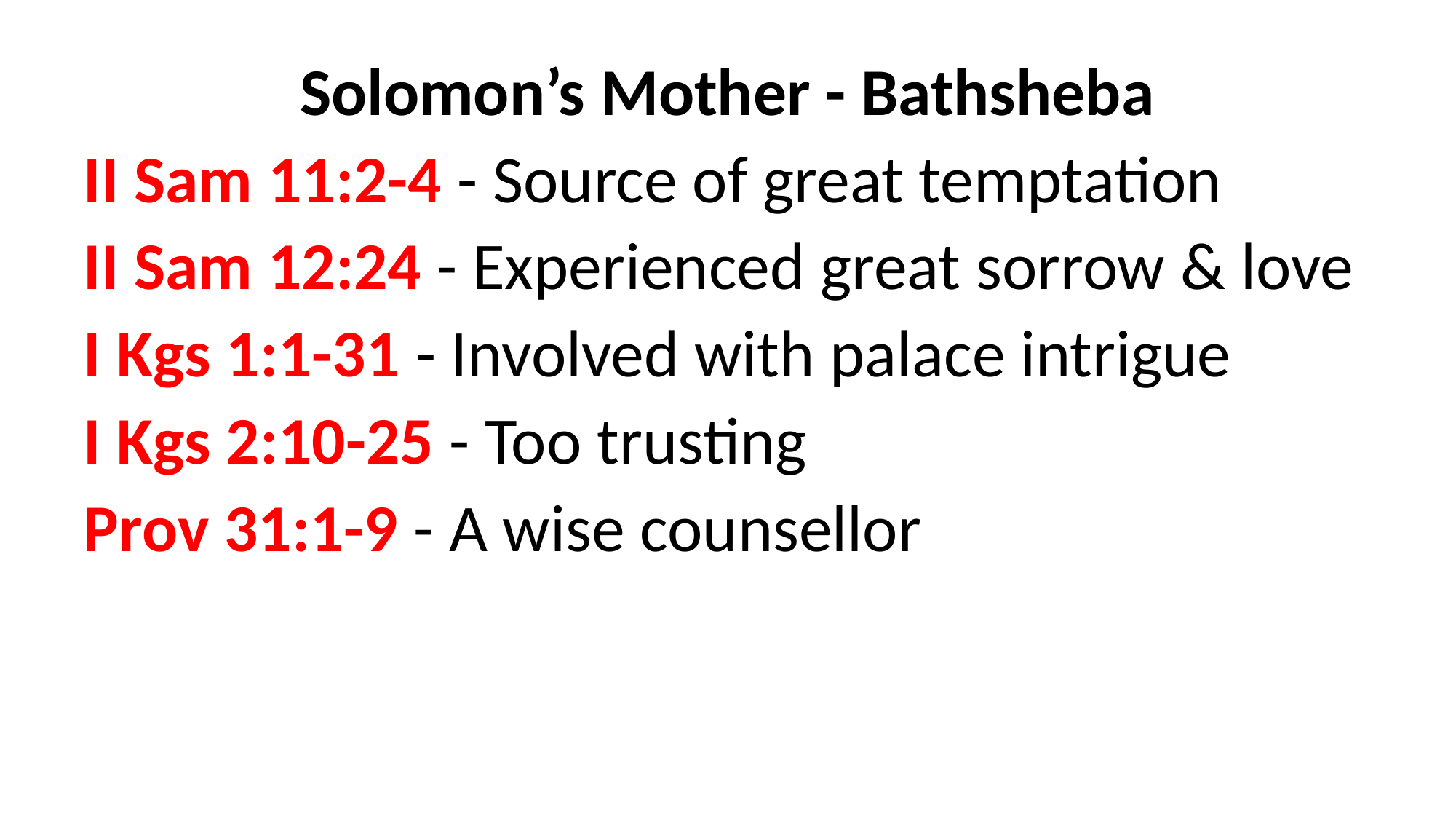

Solomon’s Mother - Bathsheba
II Sam 11:2-4 - Source of great temptation
II Sam 12:24 - Experienced great sorrow & love
I Kgs 1:1-31 - Involved with palace intrigue
I Kgs 2:10-25 - Too trusting
Prov 31:1-9 - A wise counsellor